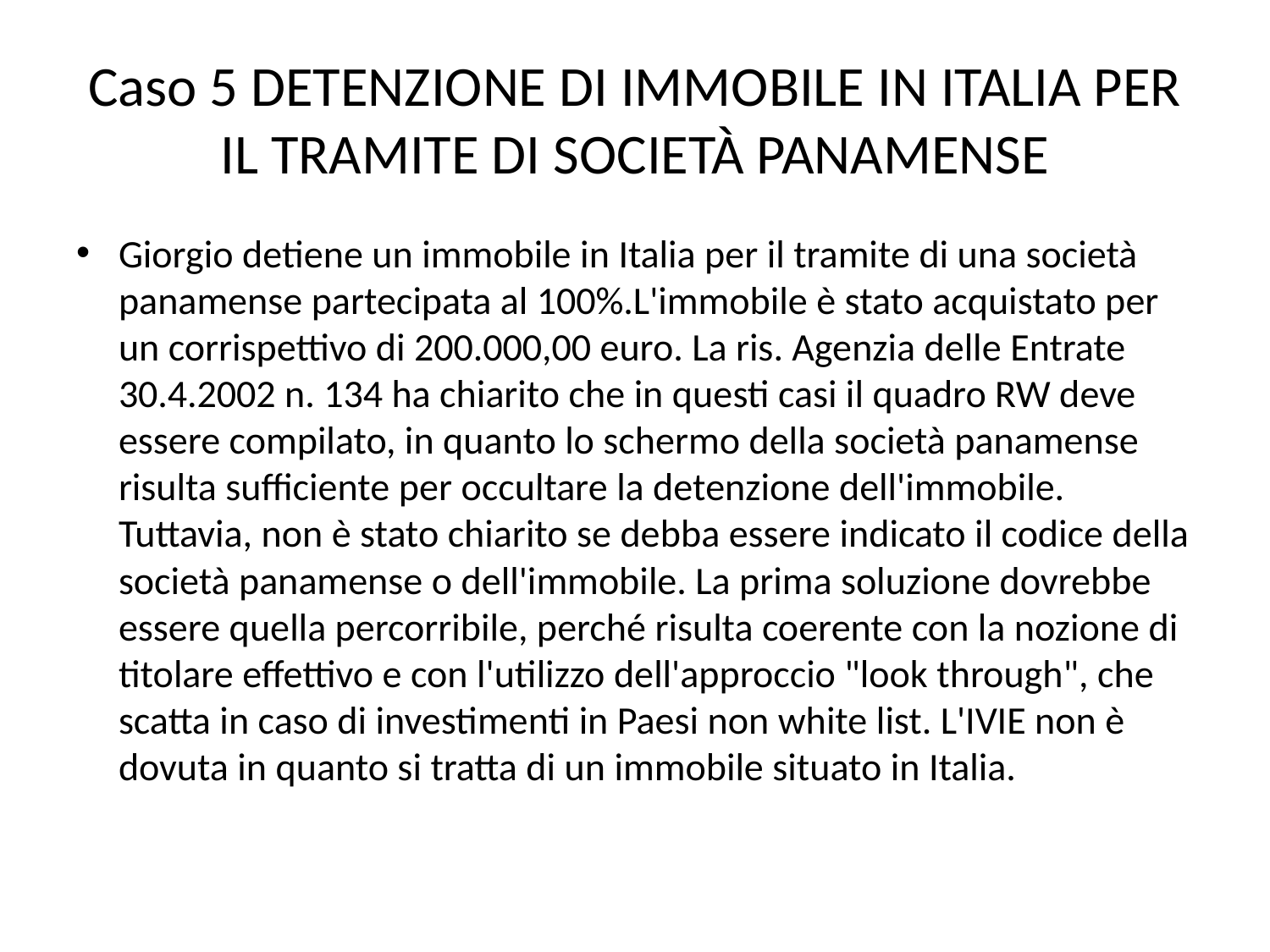

# Caso 5 DETENZIONE DI IMMOBILE IN ITALIA PER IL TRAMITE DI SOCIETÀ PANAMENSE
Giorgio detiene un immobile in Italia per il tramite di una società panamense partecipata al 100%.L'immobile è stato acquistato per un corrispettivo di 200.000,00 euro. La ris. Agenzia delle Entrate 30.4.2002 n. 134 ha chiarito che in questi casi il quadro RW deve essere compilato, in quanto lo schermo della società panamense risulta sufficiente per occultare la detenzione dell'immobile. Tuttavia, non è stato chiarito se debba essere indicato il codice della società panamense o dell'immobile. La prima soluzione dovrebbe essere quella percorribile, perché risulta coerente con la nozione di titolare effettivo e con l'utilizzo dell'approccio "look through", che scatta in caso di investimenti in Paesi non white list. L'IVIE non è dovuta in quanto si tratta di un immobile situato in Italia.